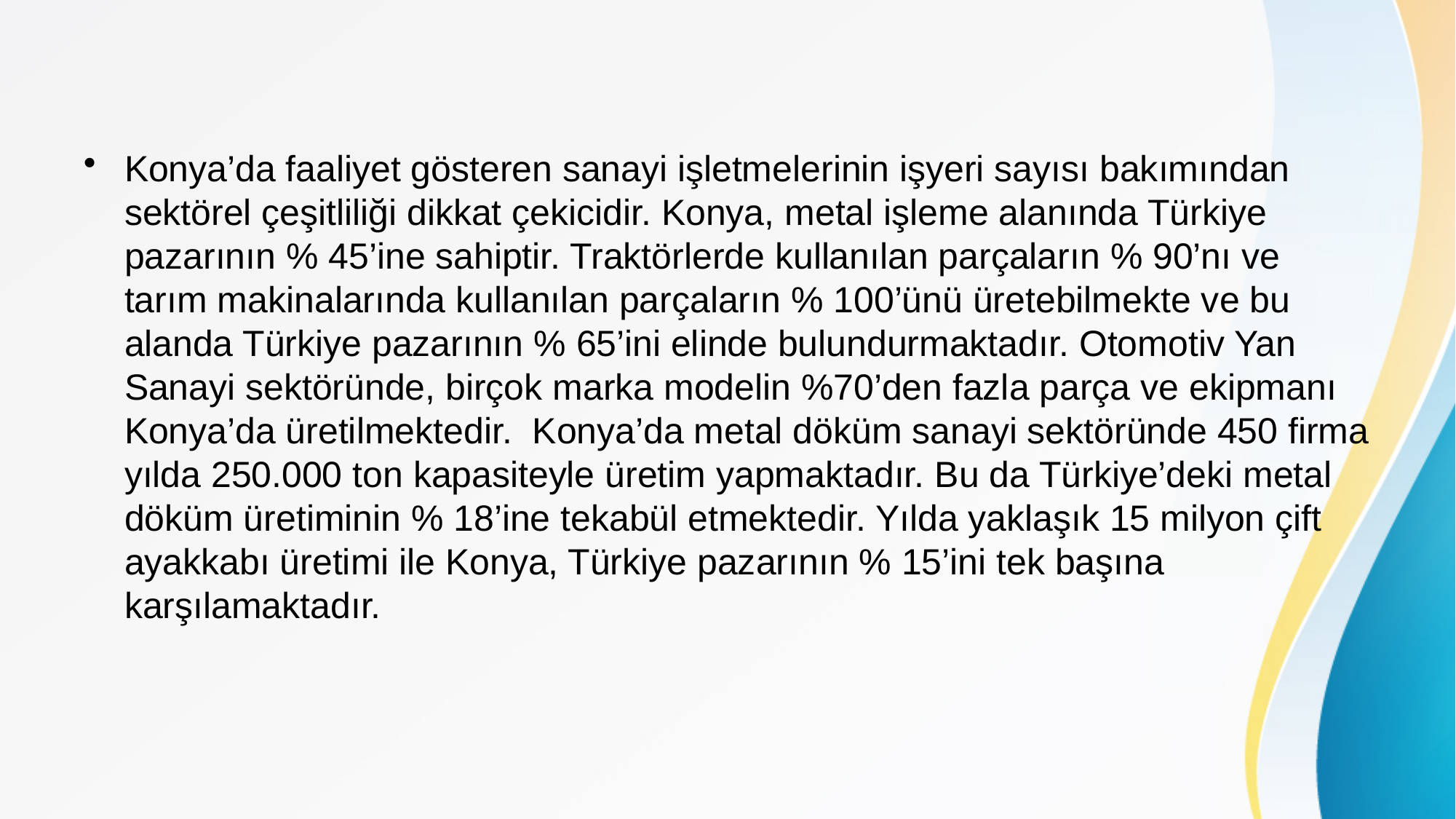

#
Konya’da faaliyet gösteren sanayi işletmelerinin işyeri sayısı bakımından sektörel çeşitliliği dikkat çekicidir. Konya, metal işleme alanında Türkiye pazarının % 45’ine sahiptir. Traktörlerde kullanılan parçaların % 90’nı ve tarım makinalarında kullanılan parçaların % 100’ünü üretebilmekte ve bu alanda Türkiye pazarının % 65’ini elinde bulundurmaktadır. Otomotiv Yan Sanayi sektöründe, birçok marka modelin %70’den fazla parça ve ekipmanı Konya’da üretilmektedir.  Konya’da metal döküm sanayi sektöründe 450 firma yılda 250.000 ton kapasiteyle üretim yapmaktadır. Bu da Türkiye’deki metal döküm üretiminin % 18’ine tekabül etmektedir. Yılda yaklaşık 15 milyon çift ayakkabı üretimi ile Konya, Türkiye pazarının % 15’ini tek başına karşılamaktadır.